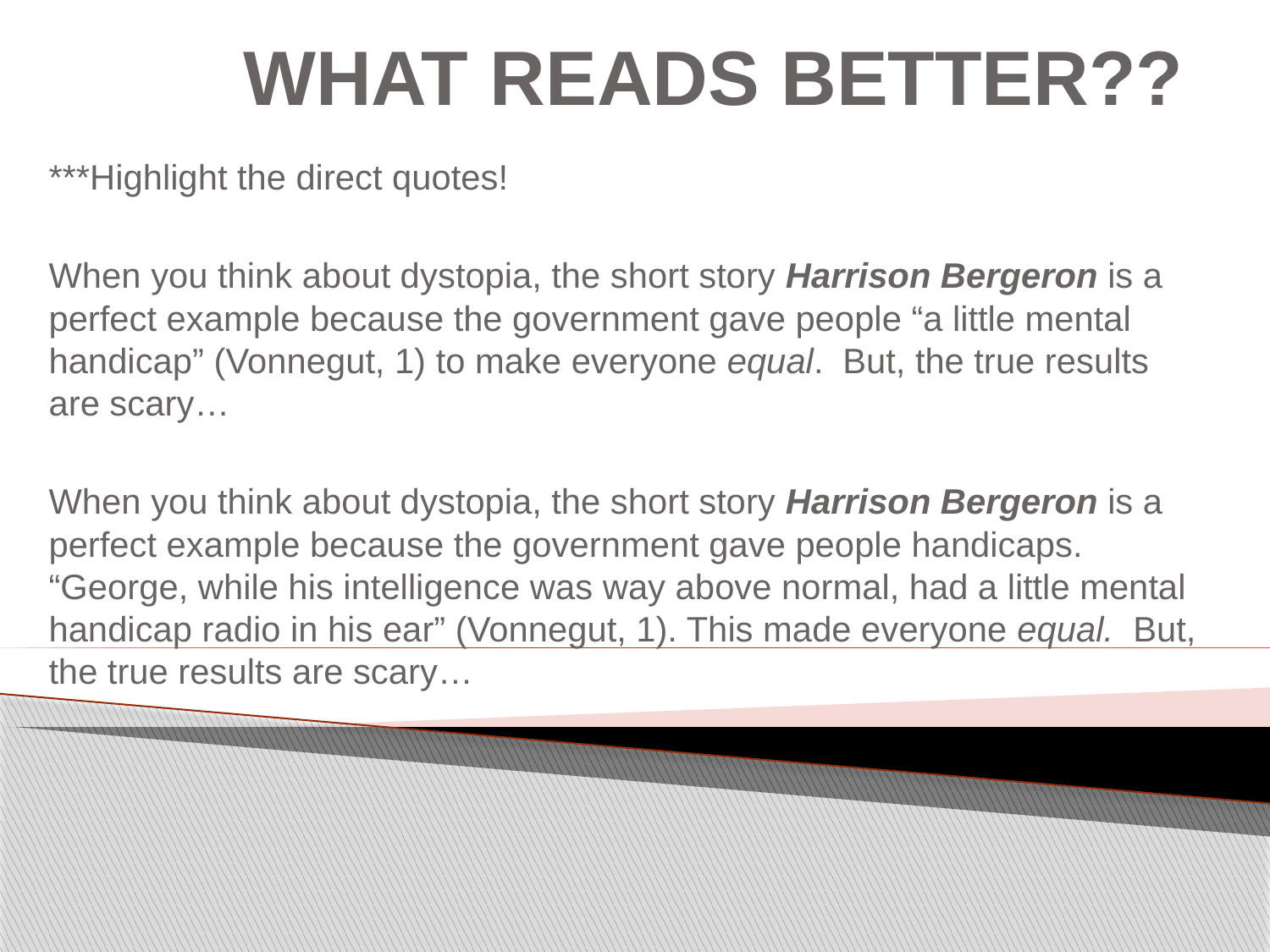

# WHAT READS BETTER??
***Highlight the direct quotes!

When you think about dystopia, the short story Harrison Bergeron is a perfect example because the government gave people “a little mental handicap” (Vonnegut, 1) to make everyone equal.  But, the true results are scary…

When you think about dystopia, the short story Harrison Bergeron is a perfect example because the government gave people handicaps. “George, while his intelligence was way above normal, had a little mental handicap radio in his ear” (Vonnegut, 1). This made everyone equal.  But, the true results are scary…